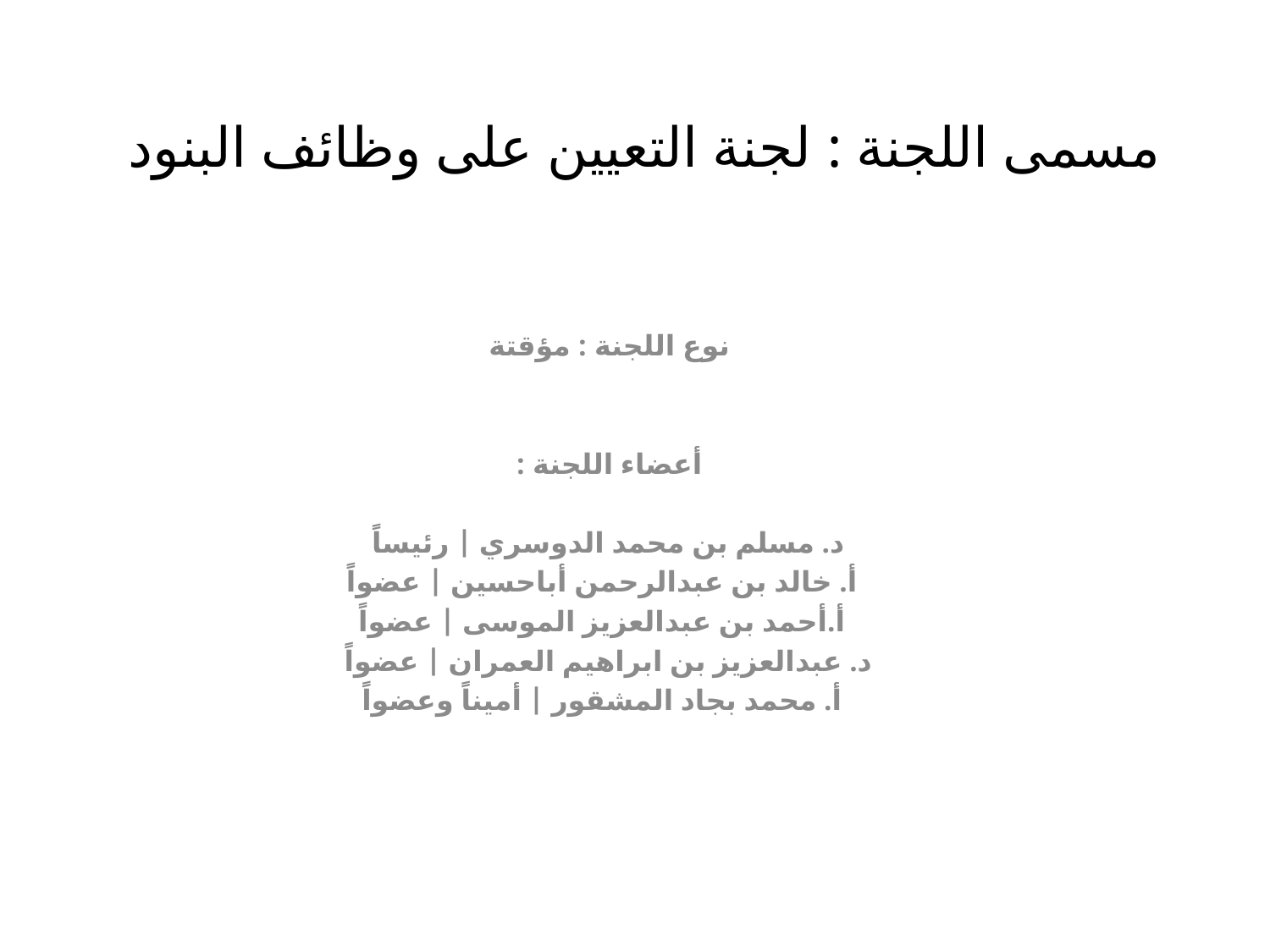

# مسمى اللجنة : لجنة التعيين على وظائف البنود

نوع اللجنة : مؤقتة

أعضاء اللجنة :

د. مسلم بن محمد الدوسري | رئيساً
  أ. خالد بن عبدالرحمن أباحسين | عضواً
  أ.أحمد بن عبدالعزيز الموسى | عضواً
د. عبدالعزيز بن ابراهيم العمران | عضواً
  أ. محمد بجاد المشقور | أميناً وعضواً